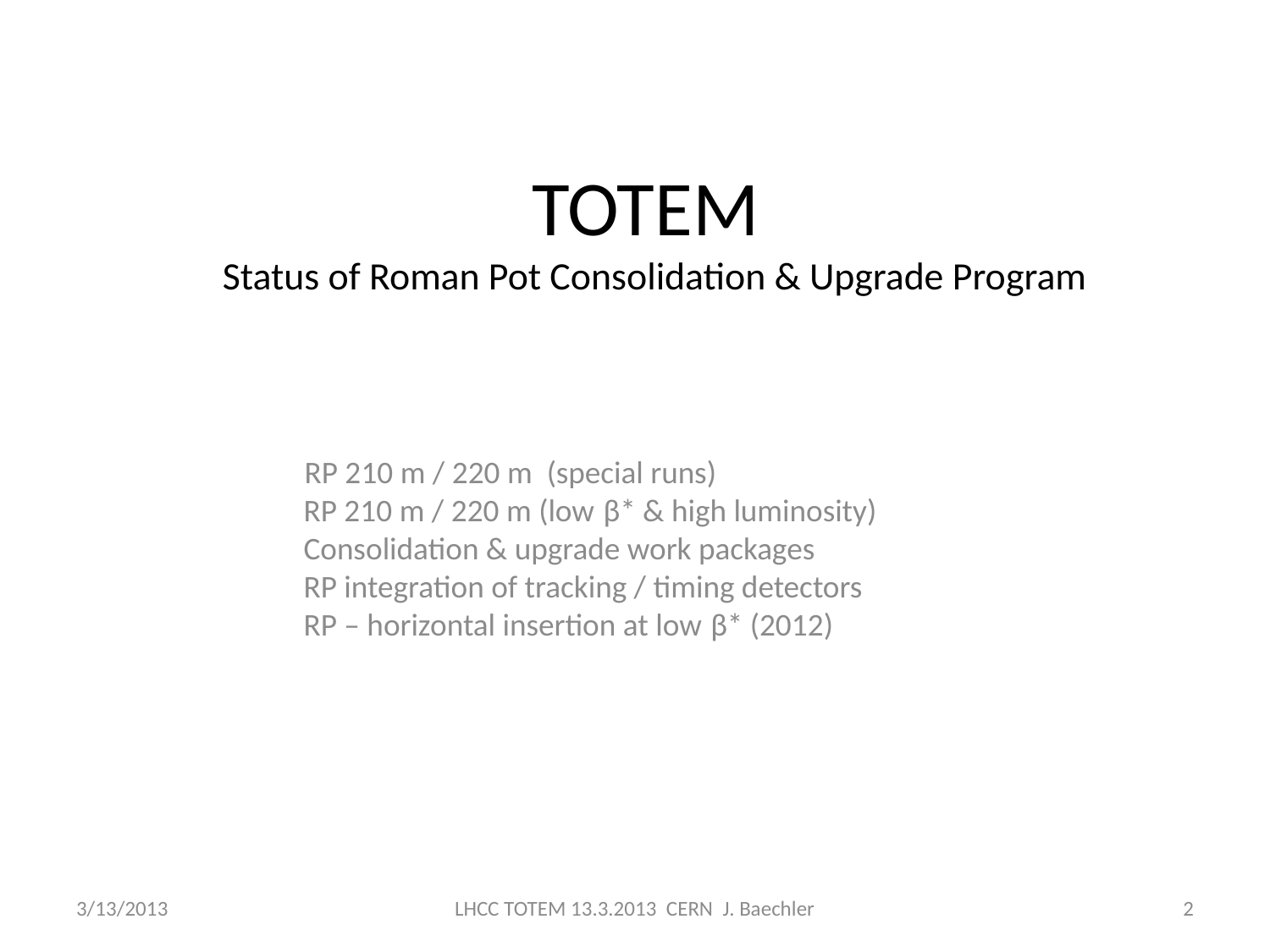

# TOTEM Status of Roman Pot Consolidation & Upgrade Program
                   RP 210 m / 220 m  (special runs)
                   RP 210 m / 220 m (low β* & high luminosity)
                   Consolidation & upgrade work packages
                   RP integration of tracking / timing detectors
                   RP – horizontal insertion at low β* (2012)
3/13/2013
LHCC TOTEM 13.3.2013  CERN  J. Baechler
2